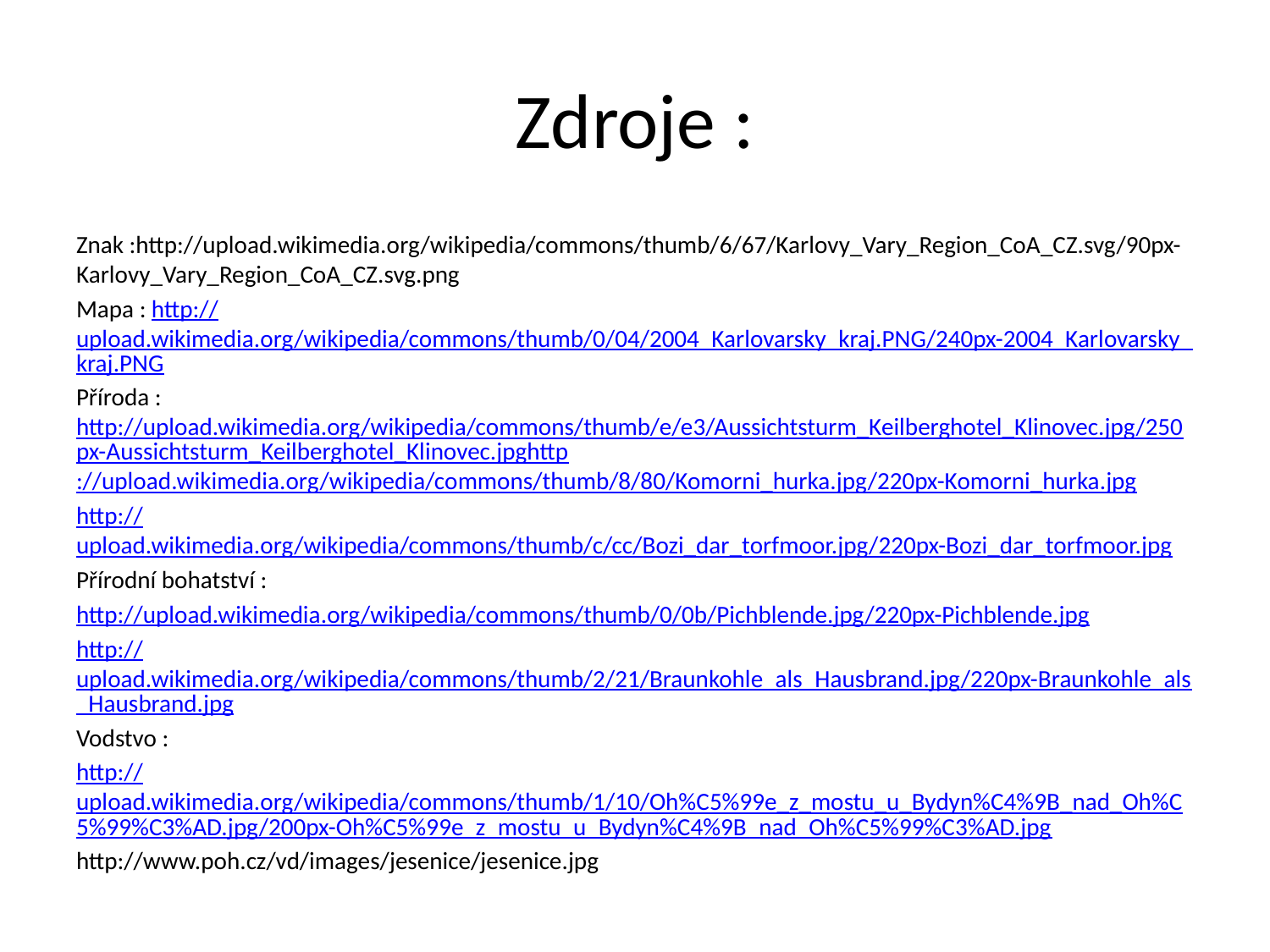

# Zdroje :
Znak :http://upload.wikimedia.org/wikipedia/commons/thumb/6/67/Karlovy_Vary_Region_CoA_CZ.svg/90px-Karlovy_Vary_Region_CoA_CZ.svg.png
Mapa : http://upload.wikimedia.org/wikipedia/commons/thumb/0/04/2004_Karlovarsky_kraj.PNG/240px-2004_Karlovarsky_kraj.PNG
Příroda : http://upload.wikimedia.org/wikipedia/commons/thumb/e/e3/Aussichtsturm_Keilberghotel_Klinovec.jpg/250px-Aussichtsturm_Keilberghotel_Klinovec.jpghttp://upload.wikimedia.org/wikipedia/commons/thumb/8/80/Komorni_hurka.jpg/220px-Komorni_hurka.jpg
http://upload.wikimedia.org/wikipedia/commons/thumb/c/cc/Bozi_dar_torfmoor.jpg/220px-Bozi_dar_torfmoor.jpg
Přírodní bohatství :
http://upload.wikimedia.org/wikipedia/commons/thumb/0/0b/Pichblende.jpg/220px-Pichblende.jpg
http://upload.wikimedia.org/wikipedia/commons/thumb/2/21/Braunkohle_als_Hausbrand.jpg/220px-Braunkohle_als_Hausbrand.jpg
Vodstvo :
http://upload.wikimedia.org/wikipedia/commons/thumb/1/10/Oh%C5%99e_z_mostu_u_Bydyn%C4%9B_nad_Oh%C5%99%C3%AD.jpg/200px-Oh%C5%99e_z_mostu_u_Bydyn%C4%9B_nad_Oh%C5%99%C3%AD.jpg
http://www.poh.cz/vd/images/jesenice/jesenice.jpg